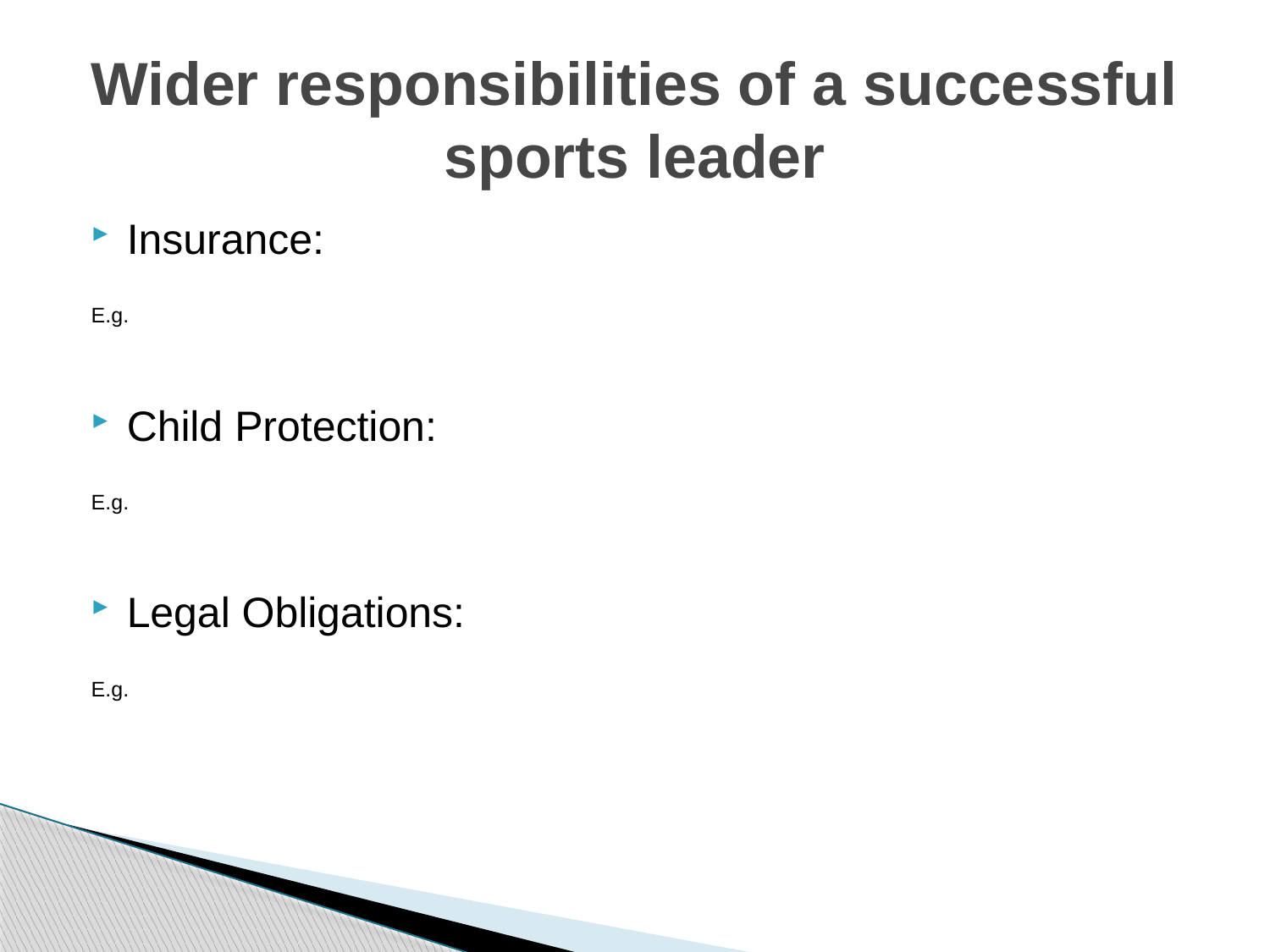

# Wider responsibilities of a successful sports leader
Insurance:

E.g.

Child Protection:

E.g.

Legal Obligations:

E.g.